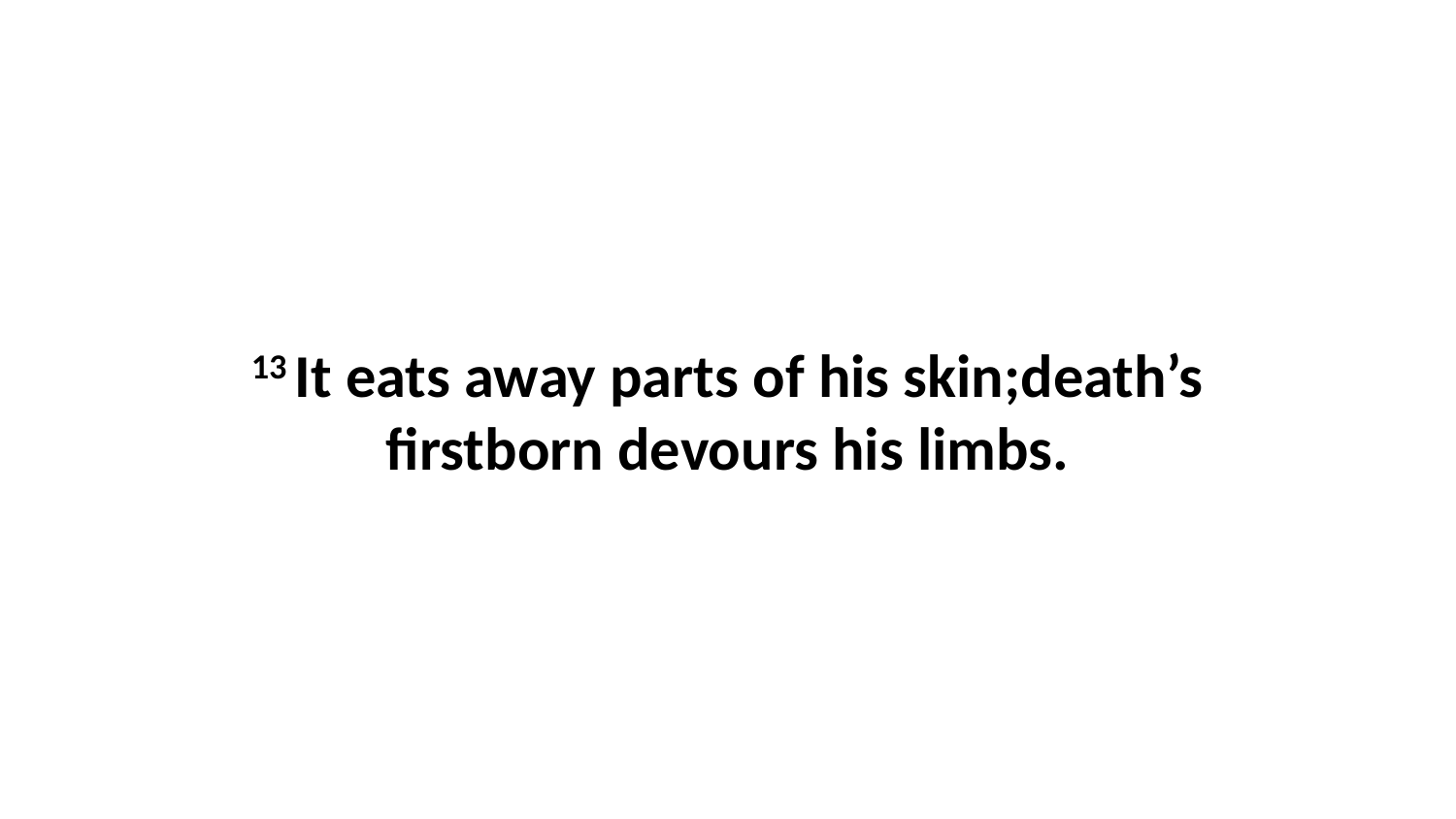

13 It eats away parts of his skin;death’s firstborn devours his limbs.